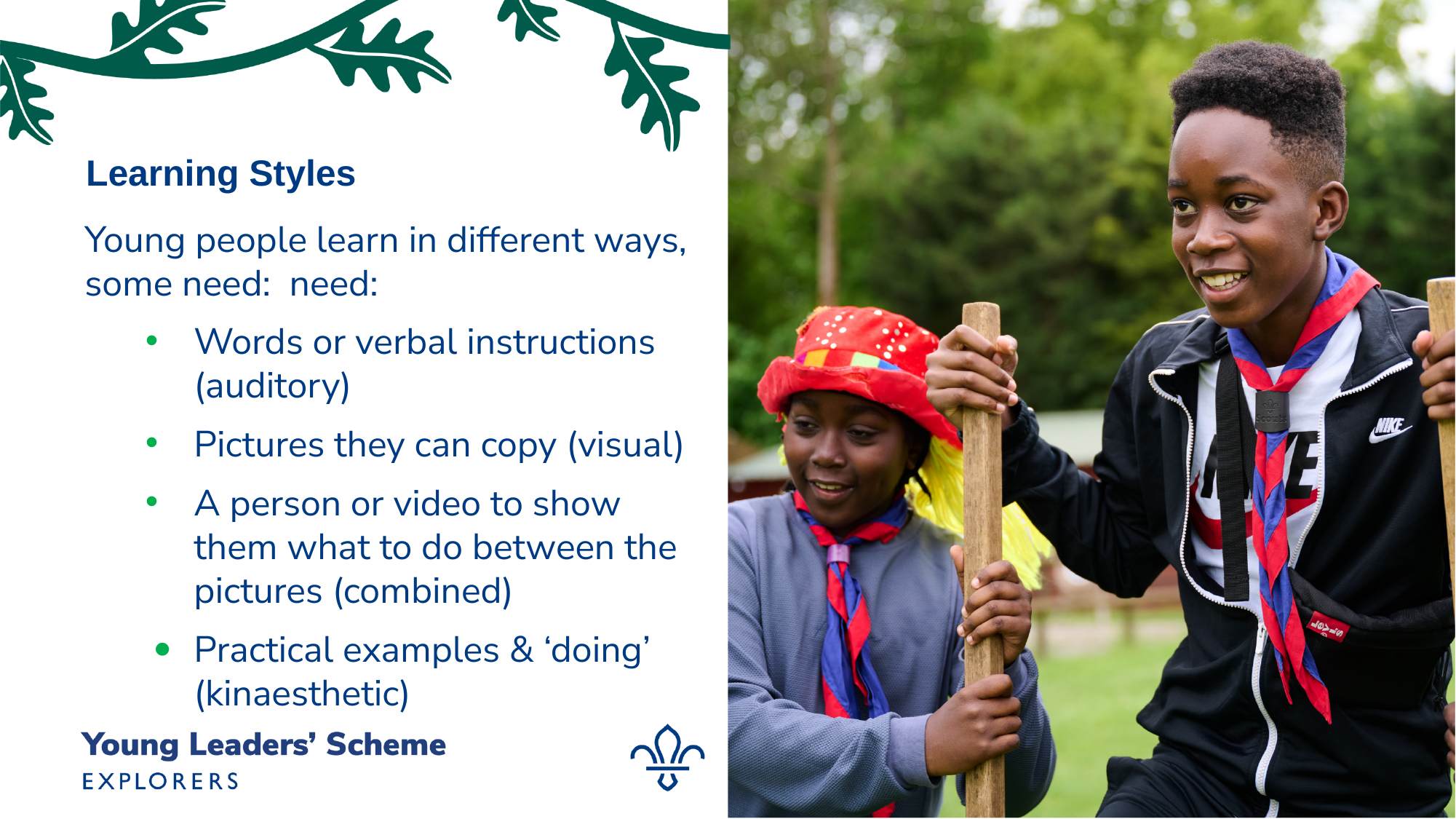

# Learning Styles
Young people learn in different ways, some need:  need:
Words or verbal instructions (auditory)
Pictures they can copy (visual)
A person or video to show them what to do between the pictures (combined)
Practical examples & ‘doing’ (kinaesthetic)